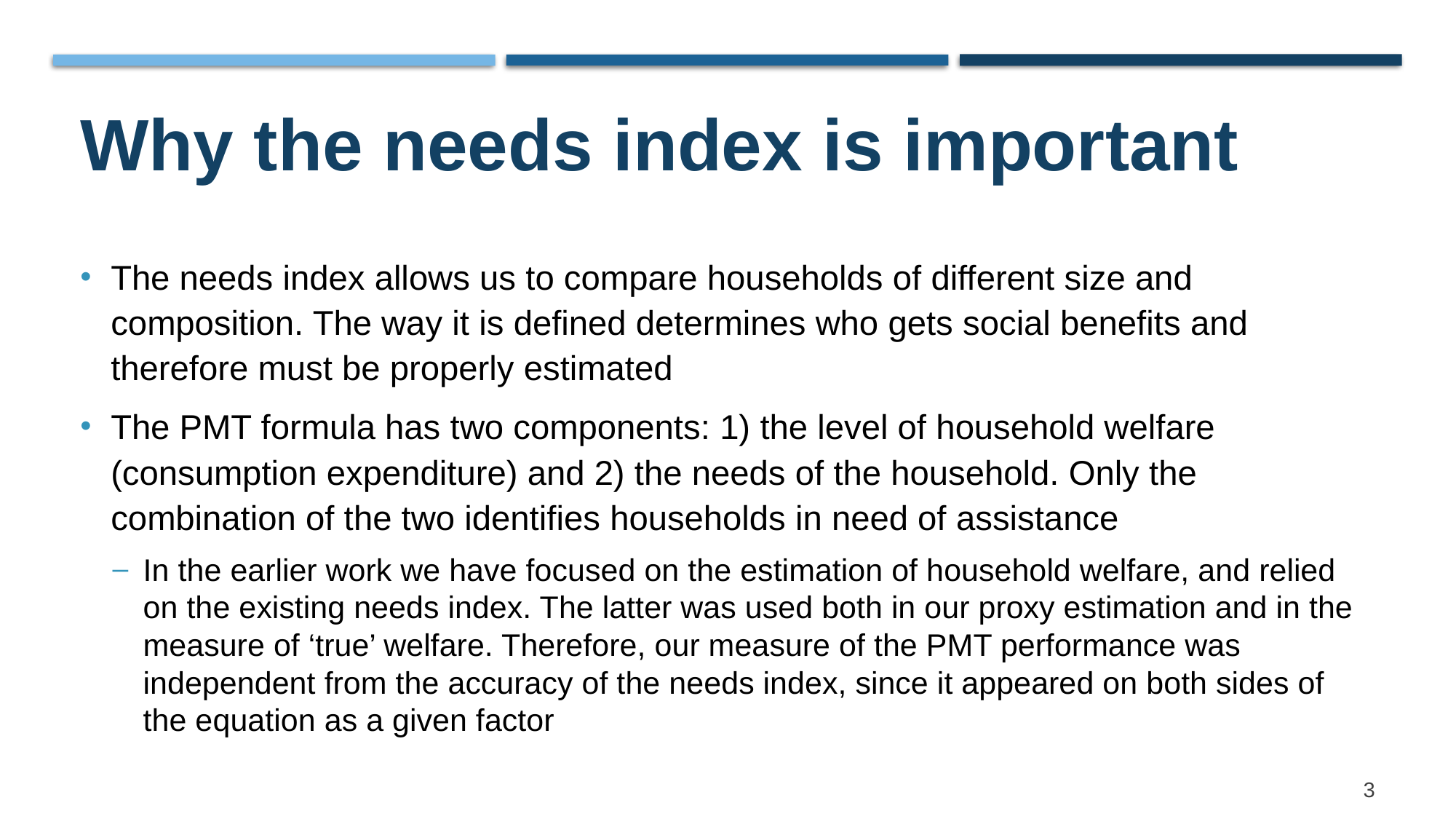

# Why the needs index is important
The needs index allows us to compare households of different size and composition. The way it is defined determines who gets social benefits and therefore must be properly estimated
The PMT formula has two components: 1) the level of household welfare (consumption expenditure) and 2) the needs of the household. Only the combination of the two identifies households in need of assistance
In the earlier work we have focused on the estimation of household welfare, and relied on the existing needs index. The latter was used both in our proxy estimation and in the measure of ‘true’ welfare. Therefore, our measure of the PMT performance was independent from the accuracy of the needs index, since it appeared on both sides of the equation as a given factor
3